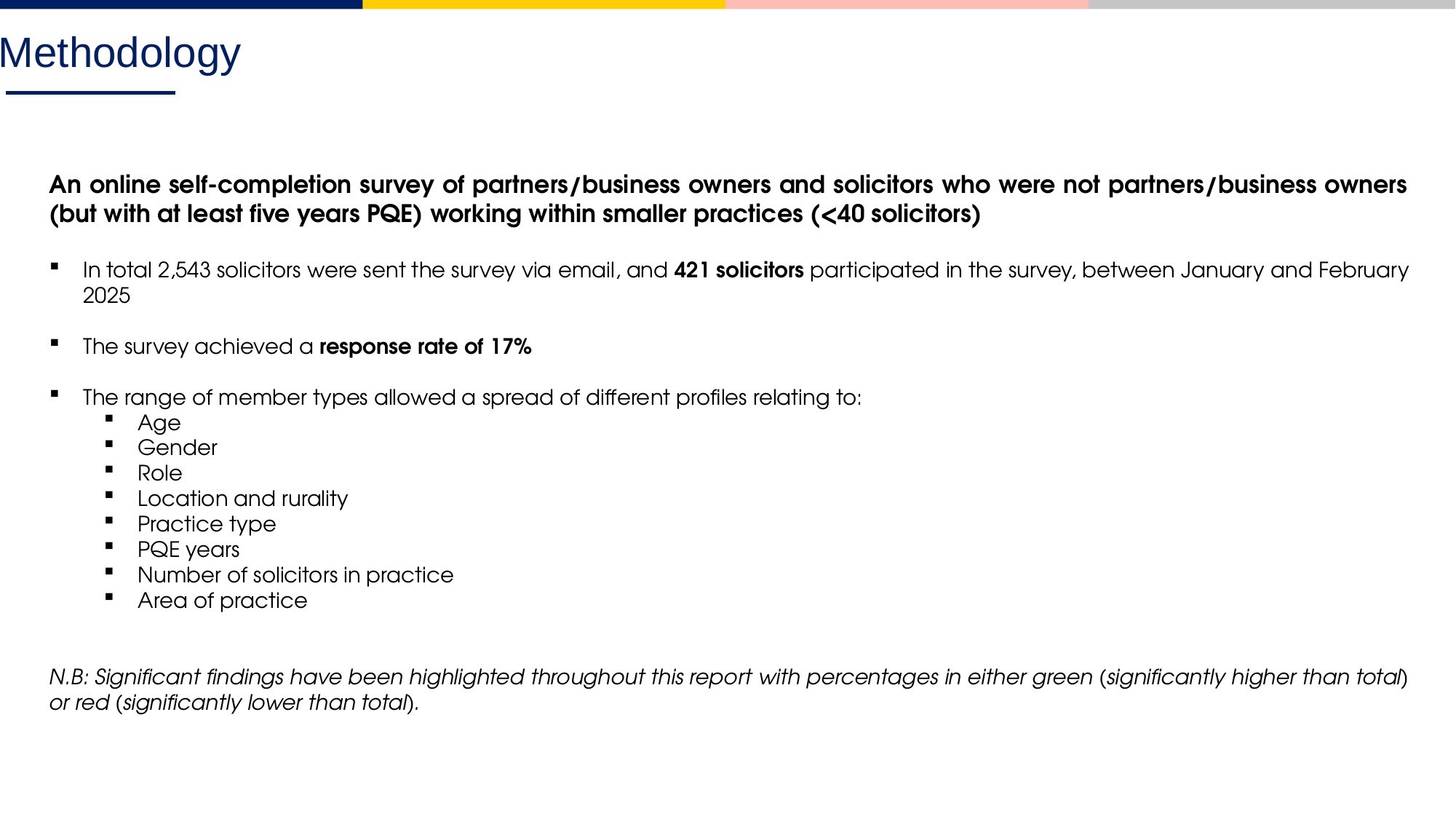

Methodology
An online self-completion survey of partners/business owners and solicitors who were not partners/business owners (but with at least five years PQE) working within smaller practices (<40 solicitors)

In total 2,543 solicitors were sent the survey via email, and 421 solicitors participated in the survey, between January and February 2025

The survey achieved a response rate of 17%

The range of member types allowed a spread of different profiles relating to:
Age
Gender
Role
Location and rurality
Practice type
PQE years
Number of solicitors in practice
Area of practice

N.B: Significant findings have been highlighted throughout this report with percentages in either green (significantly higher than total) or red (significantly lower than total).